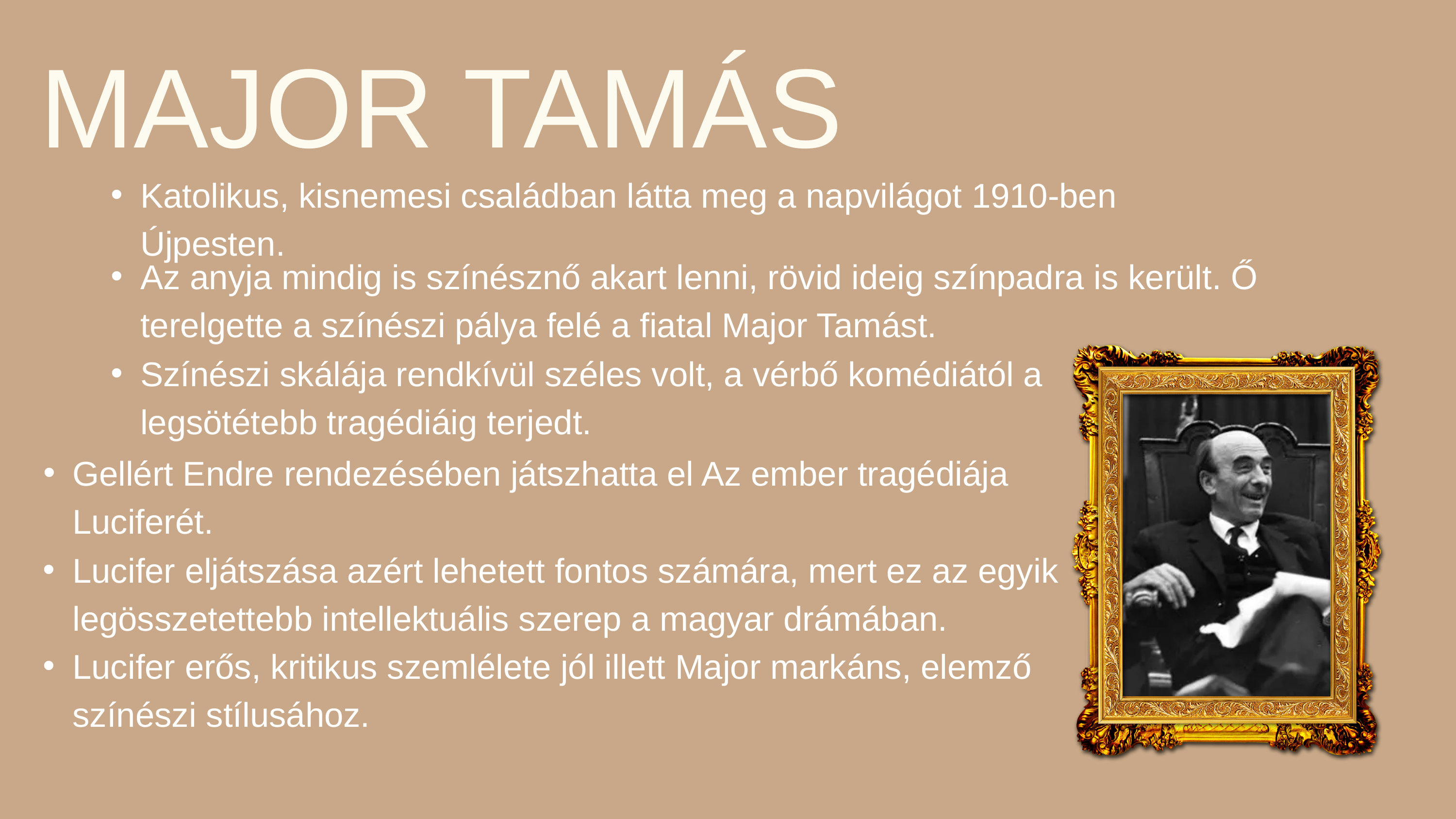

MAJOR TAMÁS
Katolikus, kisnemesi családban látta meg a napvilágot 1910-ben Újpesten.
Az anyja mindig is színésznő akart lenni, rövid ideig színpadra is került. Ő terelgette a színészi pálya felé a fiatal Major Tamást.

Színészi skálája rendkívül széles volt, a vérbő komédiától a legsötétebb tragédiáig terjedt.

Gellért Endre rendezésében játszhatta el Az ember tragédiája Luciferét.
Lucifer eljátszása azért lehetett fontos számára, mert ez az egyik legösszetettebb intellektuális szerep a magyar drámában.
Lucifer erős, kritikus szemlélete jól illett Major markáns, elemző színészi stílusához.